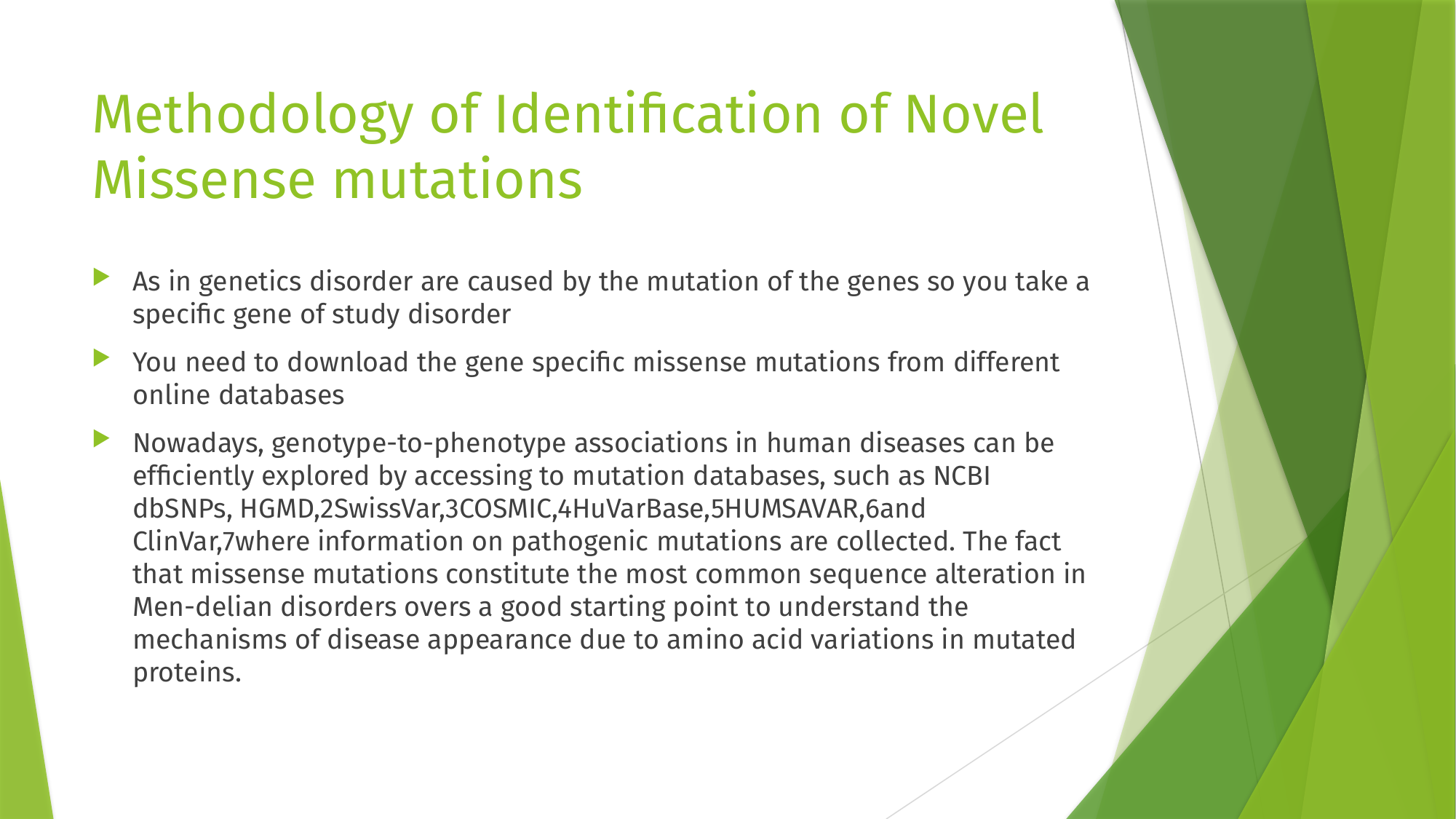

# Methodology of Identification of Novel Missense mutations
As in genetics disorder are caused by the mutation of the genes so you take a specific gene of study disorder
You need to download the gene specific missense mutations from different online databases
Nowadays, genotype-to-phenotype associations in human diseases can be efficiently explored by accessing to mutation databases, such as NCBI dbSNPs, HGMD,2SwissVar,3COSMIC,4HuVarBase,5HUMSAVAR,6and ClinVar,7where information on pathogenic mutations are collected. The fact that missense mutations constitute the most common sequence alteration in Men-delian disorders overs a good starting point to understand the mechanisms of disease appearance due to amino acid variations in mutated proteins.